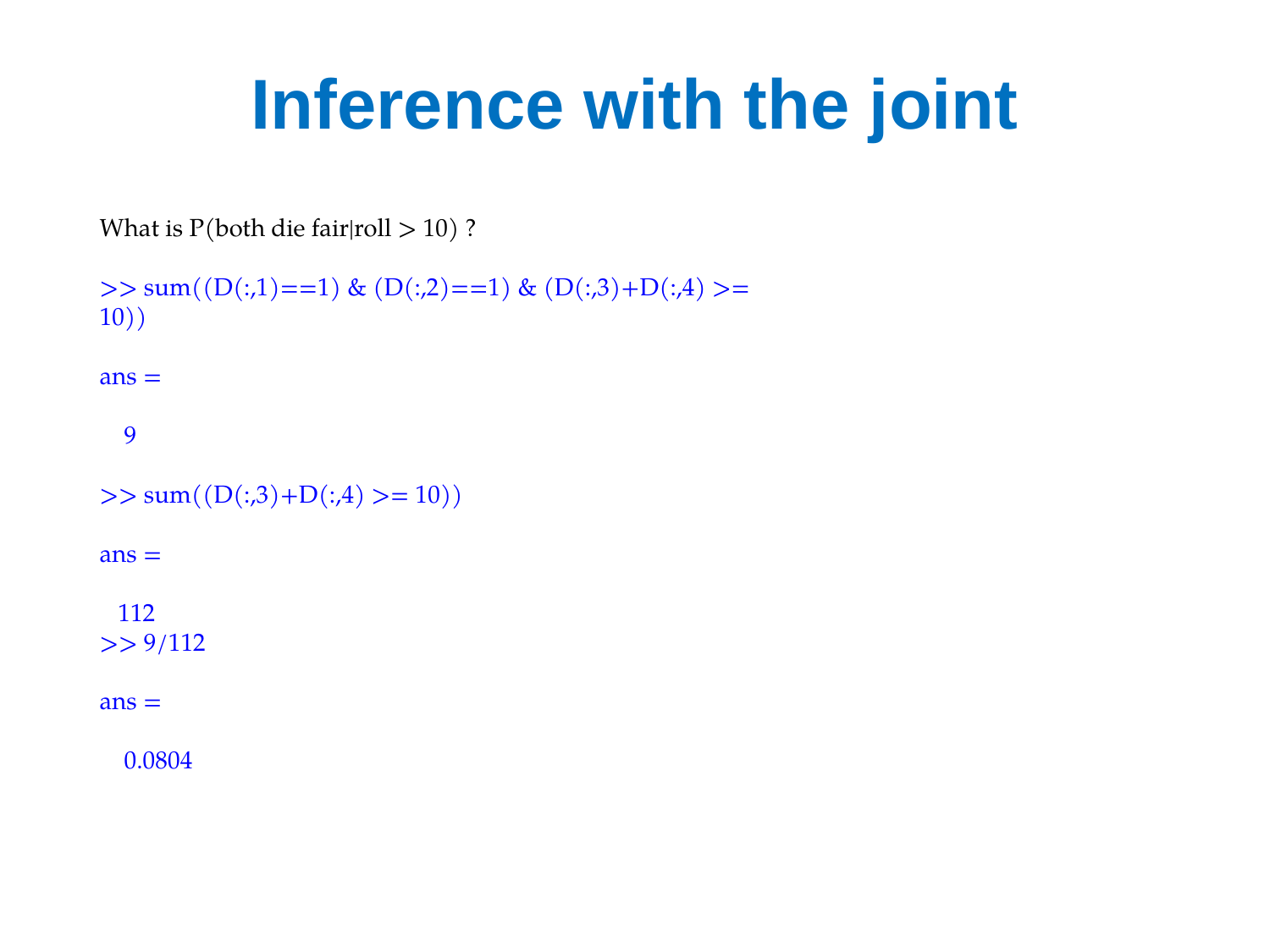

# Inference with the joint
What is P(both die fair|roll > 10) ?

>> sum((D(:,1)==1) & (D(:,2)==1) & (D(:,3)+D(:,4) >= 10))

ans =

    9

>> sum((D(:,3)+D(:,4) >= 10))

ans =

   112
>> 9/112

ans =

    0.0804